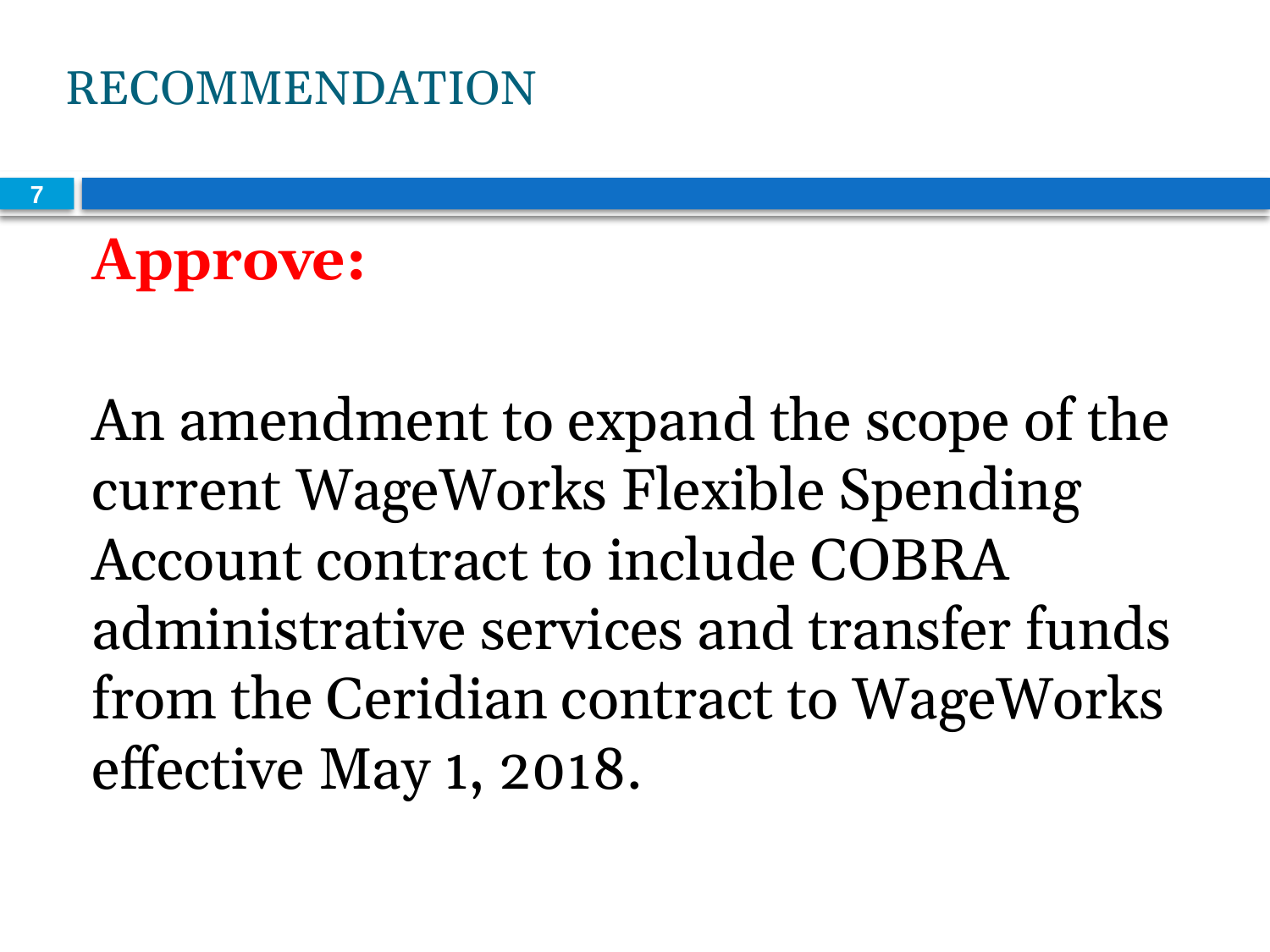

# RECOMMENDATION
7
Approve:

An amendment to expand the scope of the current WageWorks Flexible Spending Account contract to include COBRA administrative services and transfer funds from the Ceridian contract to WageWorks effective May 1, 2018.May 1, 2018; and not exercise our fifth year option on the Ceridian contract.